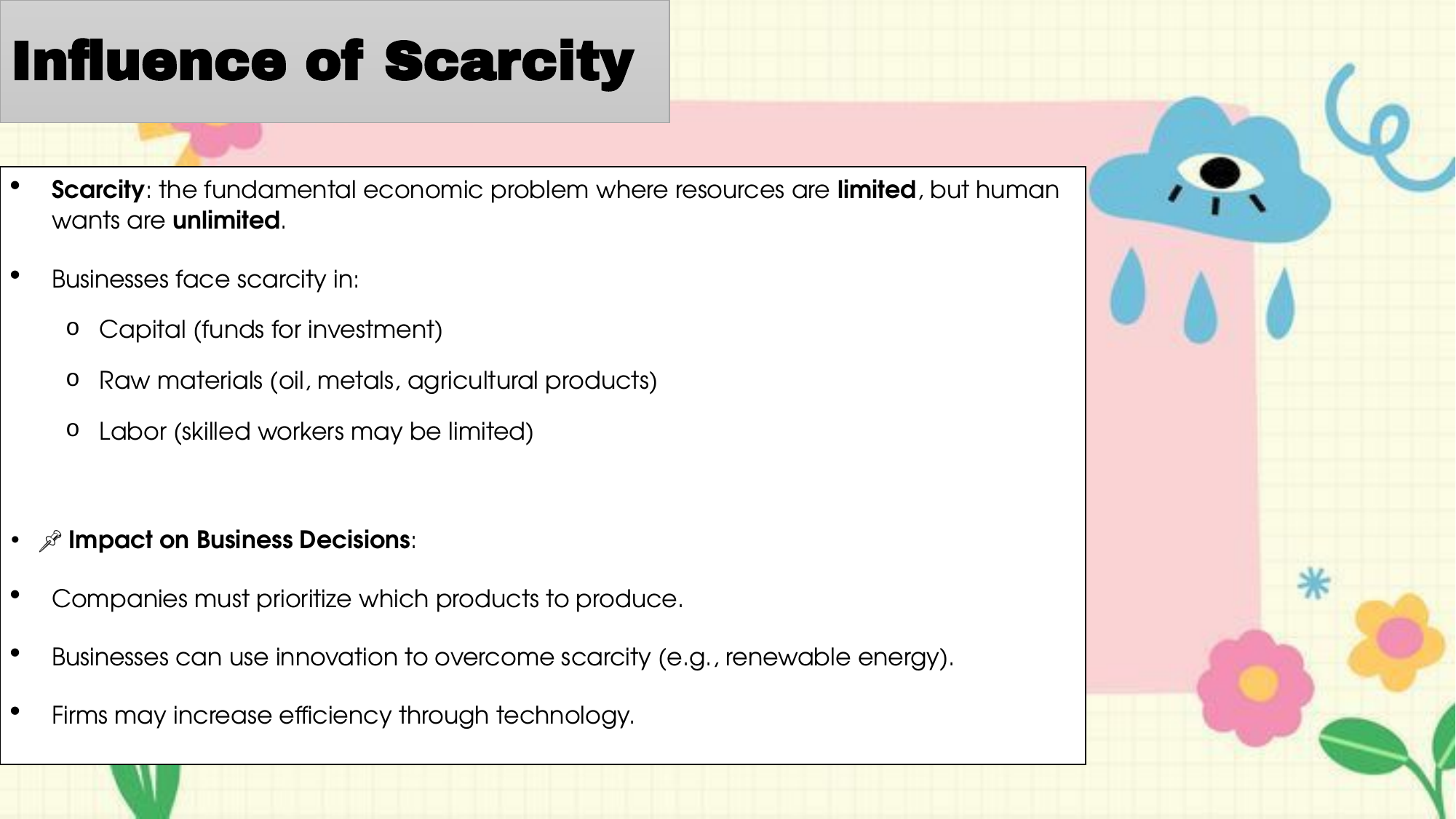

# Influence of Scarcity
Scarcity: the fundamental economic problem where resources are limited, but human wants are unlimited.
Businesses face scarcity in:
Capital (funds for investment)
Raw materials (oil, metals, agricultural products)
Labor (skilled workers may be limited)

📌 Impact on Business Decisions:
Companies must prioritize which products to produce.
Businesses can use innovation to overcome scarcity (e.g., renewable energy).
Firms may increase efficiency through technology.